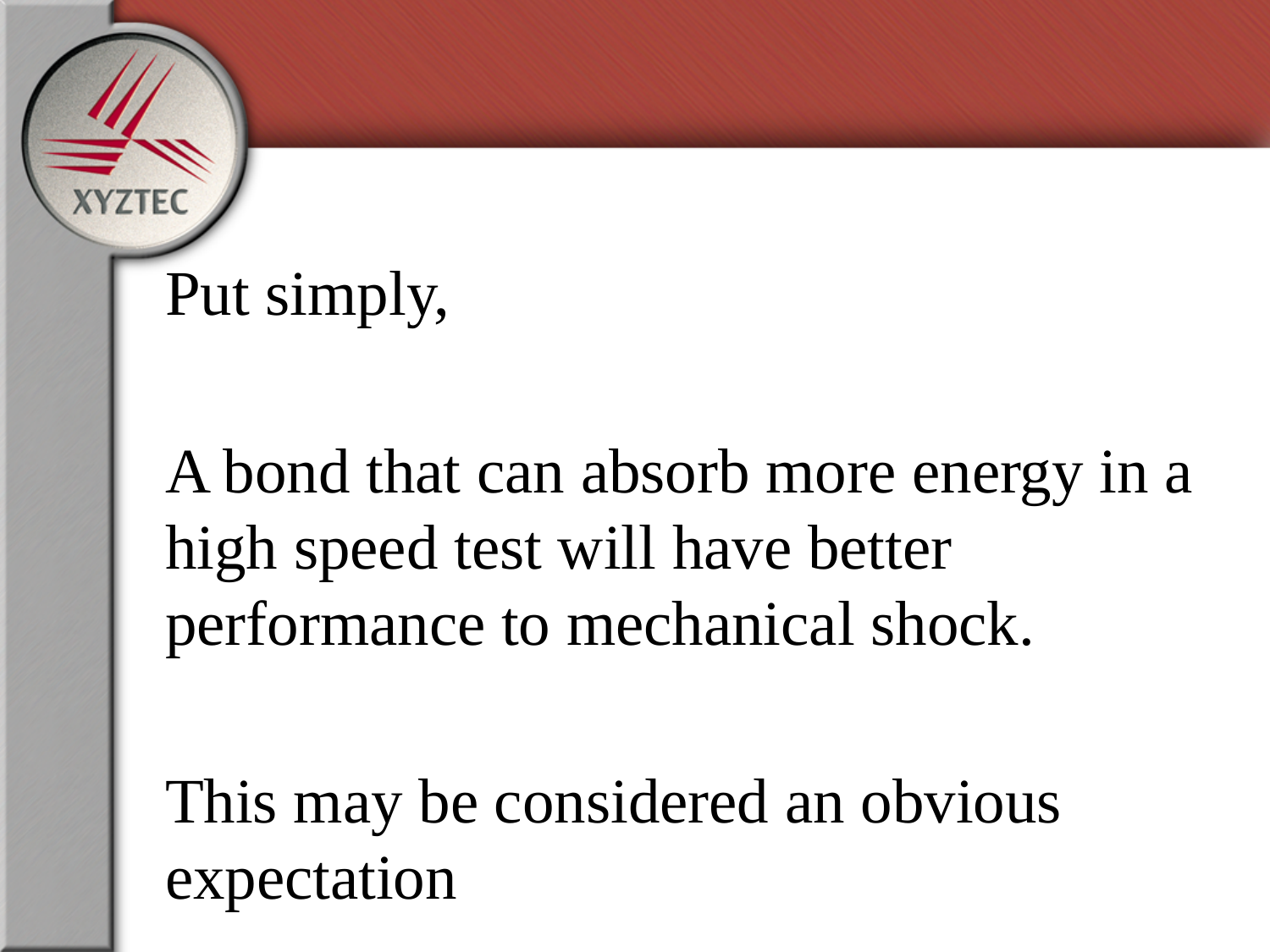

Put simply,

A bond that can absorb more energy in a high speed test will have better performance to mechanical shock.

This may be considered an obvious expectation